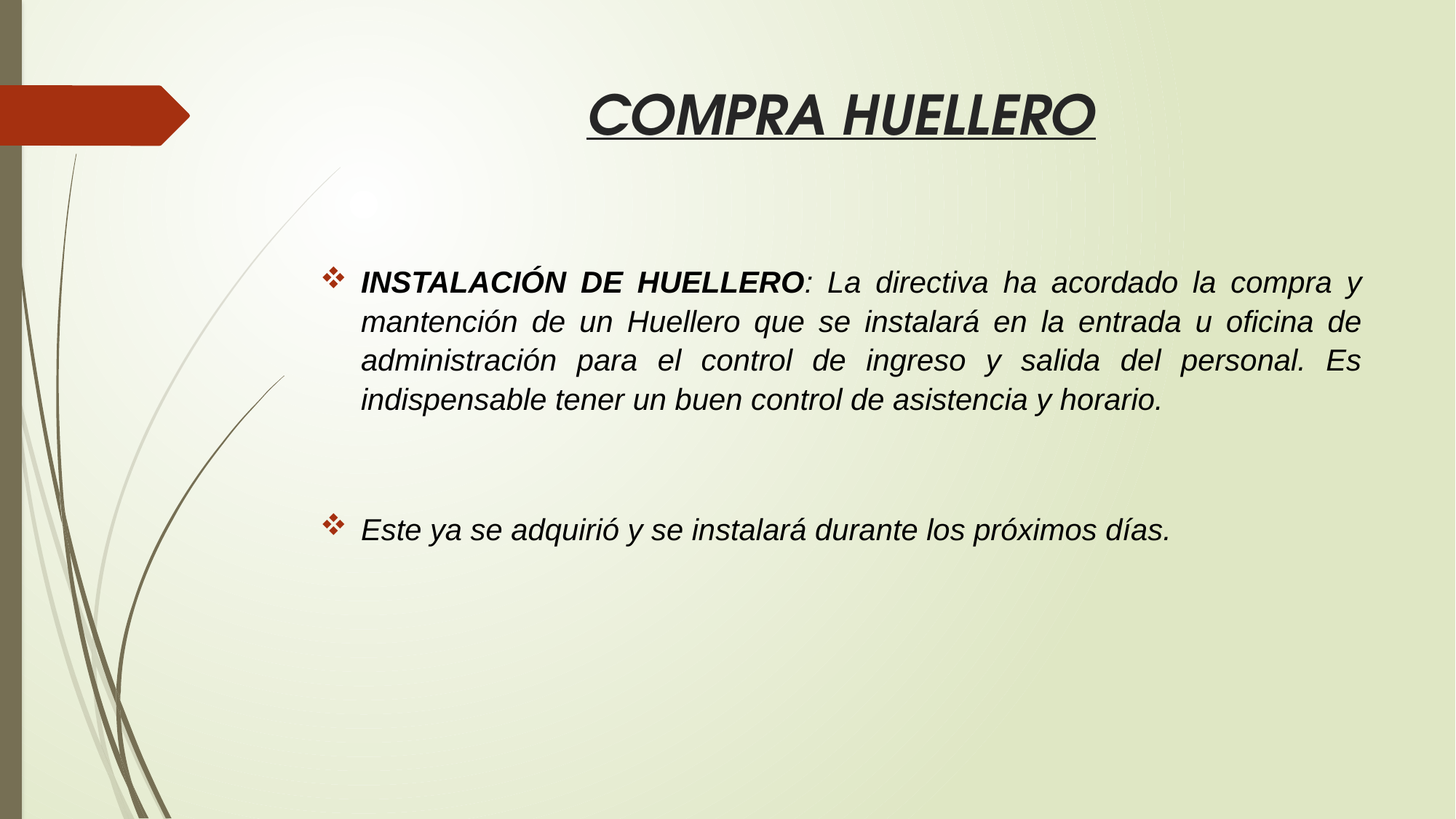

# COMPRA HUELLERO
INSTALACIÓN DE HUELLERO: La directiva ha acordado la compra y mantención de un Huellero que se instalará en la entrada u oficina de administración para el control de ingreso y salida del personal. Es indispensable tener un buen control de asistencia y horario.

Este ya se adquirió y se instalará durante los próximos días.